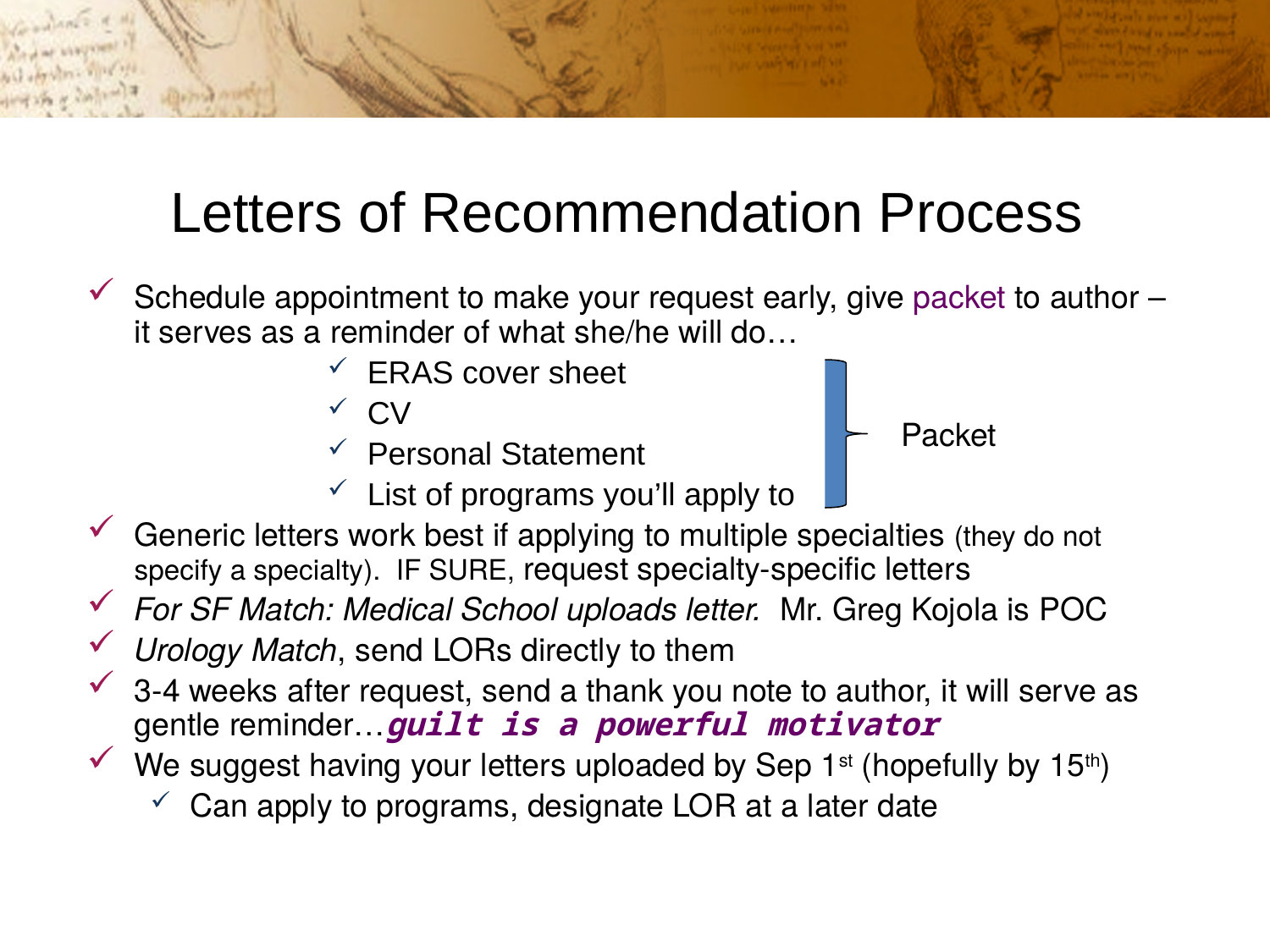

# Letters of Recommendation Process
Schedule appointment to make your request early, give packet to author – it serves as a reminder of what she/he will do…
ERAS cover sheet
CV
Personal Statement
List of programs you’ll apply to
Generic letters work best if applying to multiple specialties (they do not specify a specialty).  IF SURE, request specialty-specific letters
For SF Match: Medical School uploads letter.  Mr. Greg Kojola is POC
Urology Match, send LORs directly to them
3-4 weeks after request, send a thank you note to author, it will serve as gentle reminder…guilt is a powerful motivator
We suggest having your letters uploaded by Sep 1st (hopefully by 15th)
Can apply to programs, designate LOR at a later date

Packet